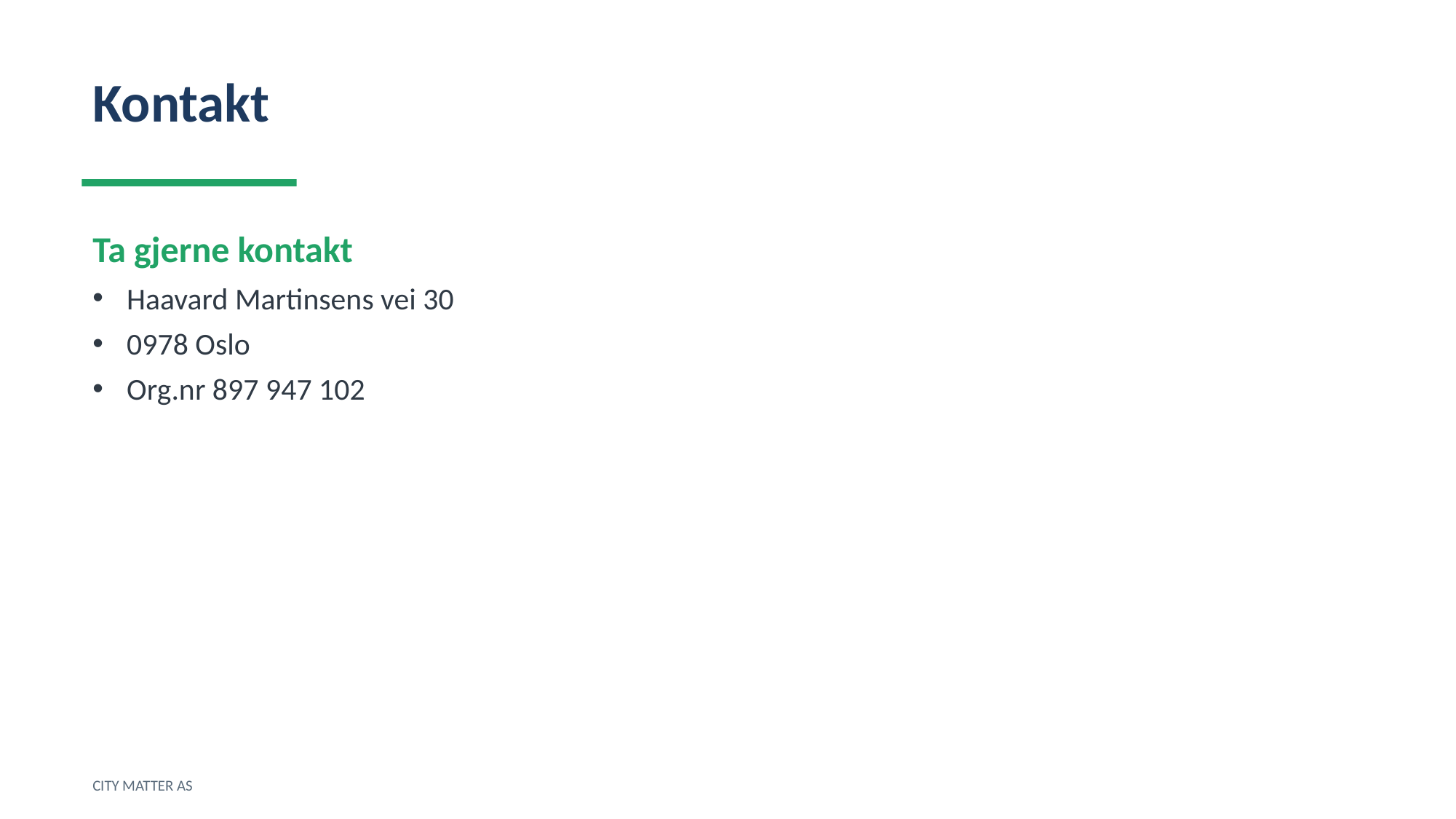

Kontakt

Ta gjerne kontakt
Haavard Martinsens vei 30
0978 Oslo
Org.nr 897 947 102
CITY MATTER AS